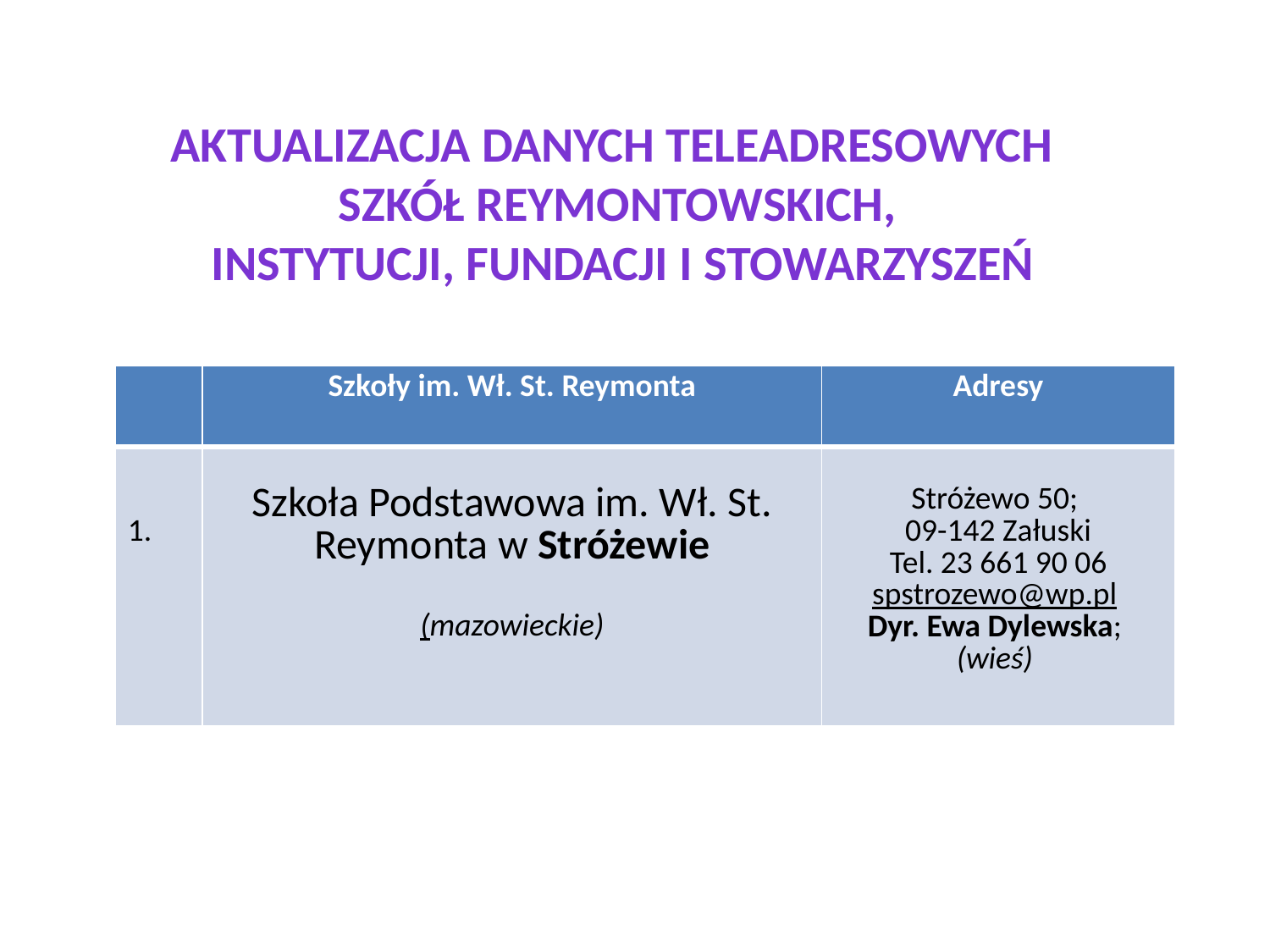

Aktualizacja danych teleadresowych
Szkół Reymontowskich,
 instytucji, fundacji I STOWARZYSZEŃ

|  | Szkoły im. Wł. St. Reymonta | Adresy |
| --- | --- | --- |
| 1. | Szkoła Podstawowa im. Wł. St. Reymonta w Stróżewie (mazowieckie) | Stróżewo 50; 09-142 Załuski Tel. 23 661 90 06 spstrozewo@wp.pl Dyr. Ewa Dylewska; (wieś) |